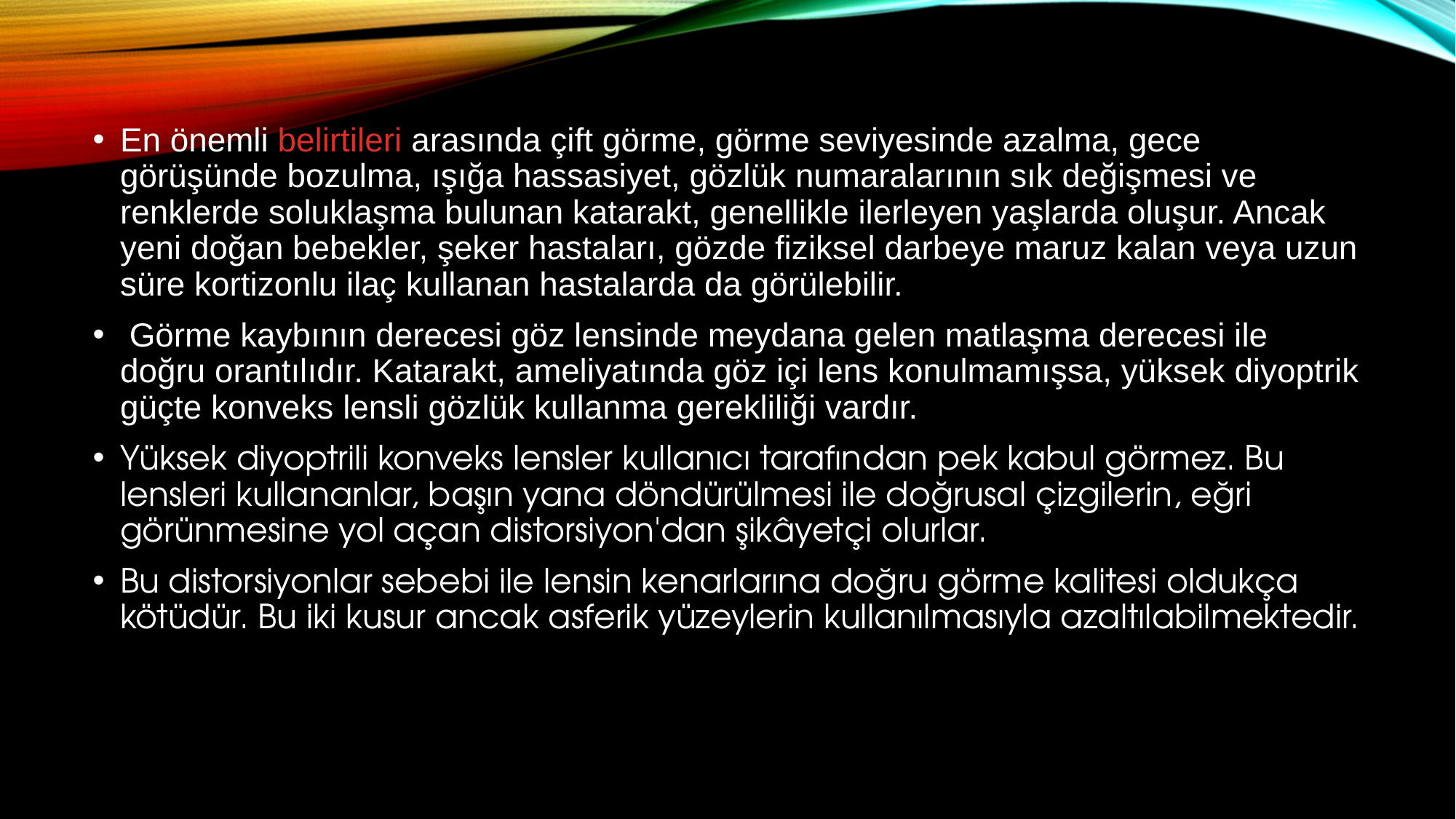

En önemli belirtileri arasında çift görme, görme seviyesinde azalma, gece görüşünde bozulma, ışığa hassasiyet, gözlük numaralarının sık değişmesi ve renklerde soluklaşma bulunan katarakt, genellikle ilerleyen yaşlarda oluşur. Ancak yeni doğan bebekler, şeker hastaları, gözde fiziksel darbeye maruz kalan veya uzun süre kortizonlu ilaç kullanan hastalarda da görülebilir.
 Görme kaybının derecesi göz lensinde meydana gelen matlaşma derecesi ile doğru orantılıdır. Katarakt, ameliyatında göz içi lens konulmamışsa, yüksek diyoptrik güçte konveks lensli gözlük kullanma gerekliliği vardır.
Yüksek diyoptrili konveks lensler kullanıcı tarafından pek kabul görmez. Bu lensleri kullananlar, başın yana döndürülmesi ile doğrusal çizgilerin, eğri görünmesine yol açan distorsiyon'dan şikâyetçi olurlar.
Bu distorsiyonlar sebebi ile lensin kenarlarına doğru görme kalitesi oldukça kötüdür. Bu iki kusur ancak asferik yüzeylerin kullanılmasıyla azaltılabilmektedir.